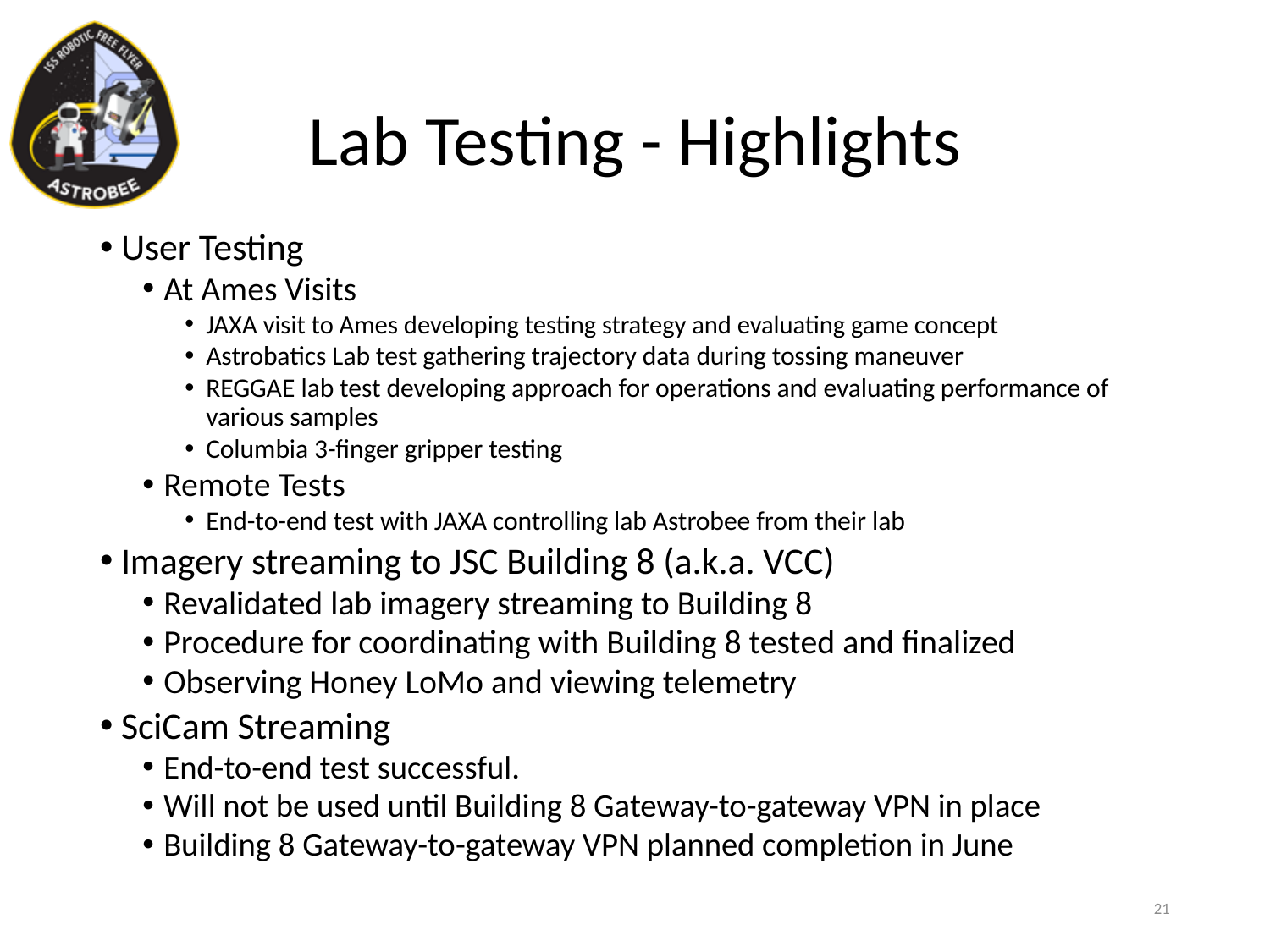

# Lab Testing - Highlights
User Testing
At Ames Visits
JAXA visit to Ames developing testing strategy and evaluating game concept
Astrobatics Lab test gathering trajectory data during tossing maneuver
REGGAE lab test developing approach for operations and evaluating performance of various samples
Columbia 3-finger gripper testing
Remote Tests
End-to-end test with JAXA controlling lab Astrobee from their lab
Imagery streaming to JSC Building 8 (a.k.a. VCC)
Revalidated lab imagery streaming to Building 8
Procedure for coordinating with Building 8 tested and finalized
Observing Honey LoMo and viewing telemetry
SciCam Streaming
End-to-end test successful.
Will not be used until Building 8 Gateway-to-gateway VPN in place
Building 8 Gateway-to-gateway VPN planned completion in June
21